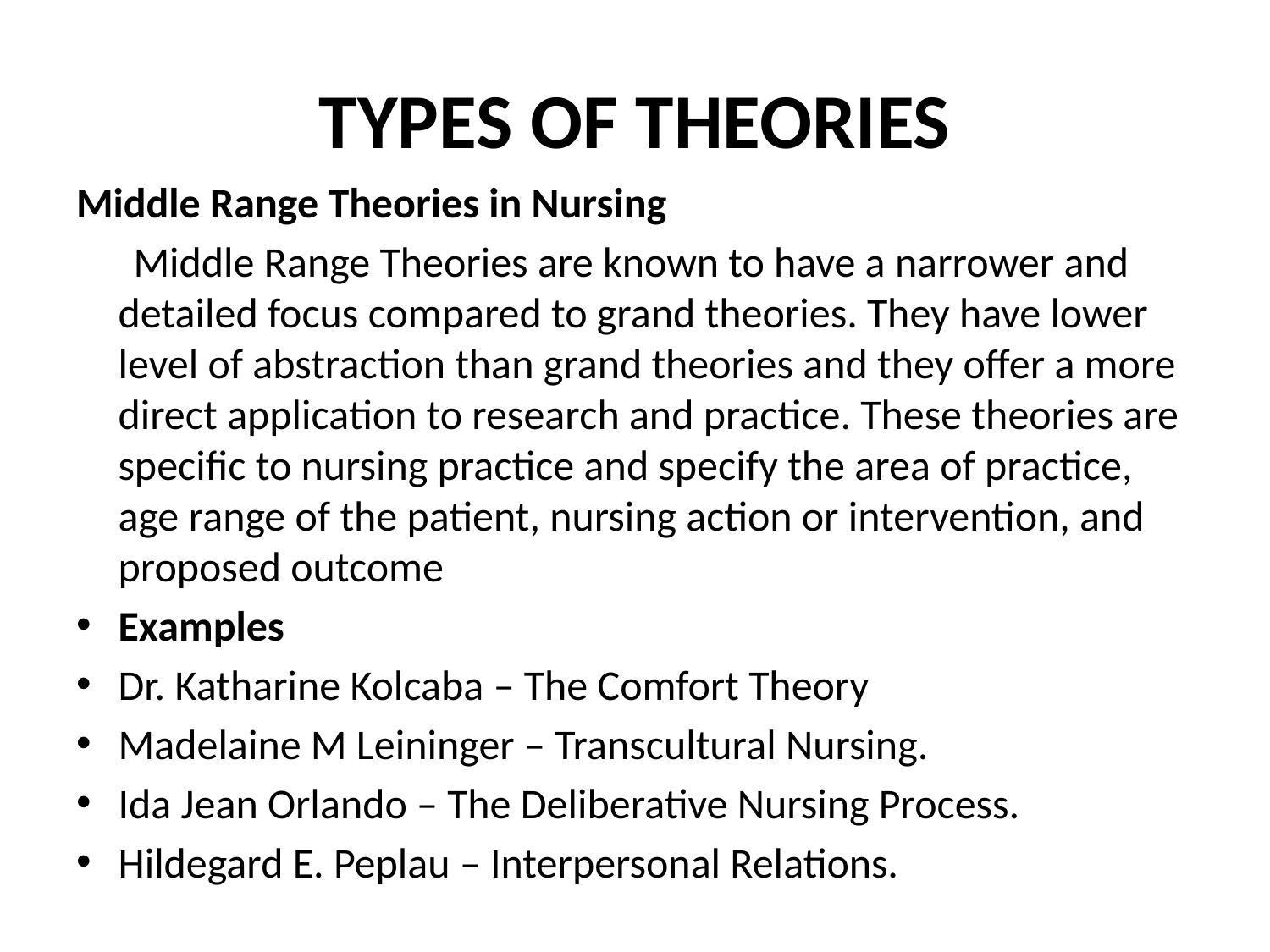

# TYPES OF THEORIES
Middle Range Theories in Nursing
      Middle Range Theories are known to have a narrower and detailed focus compared to grand theories. They have lower level of abstraction than grand theories and they offer a more direct application to research and practice. These theories are specific to nursing practice and specify the area of practice, age range of the patient, nursing action or intervention, and proposed outcome
Examples
Dr. Katharine Kolcaba – The Comfort Theory
Madelaine M Leininger – Transcultural Nursing.
Ida Jean Orlando – The Deliberative Nursing Process.
Hildegard E. Peplau – Interpersonal Relations.